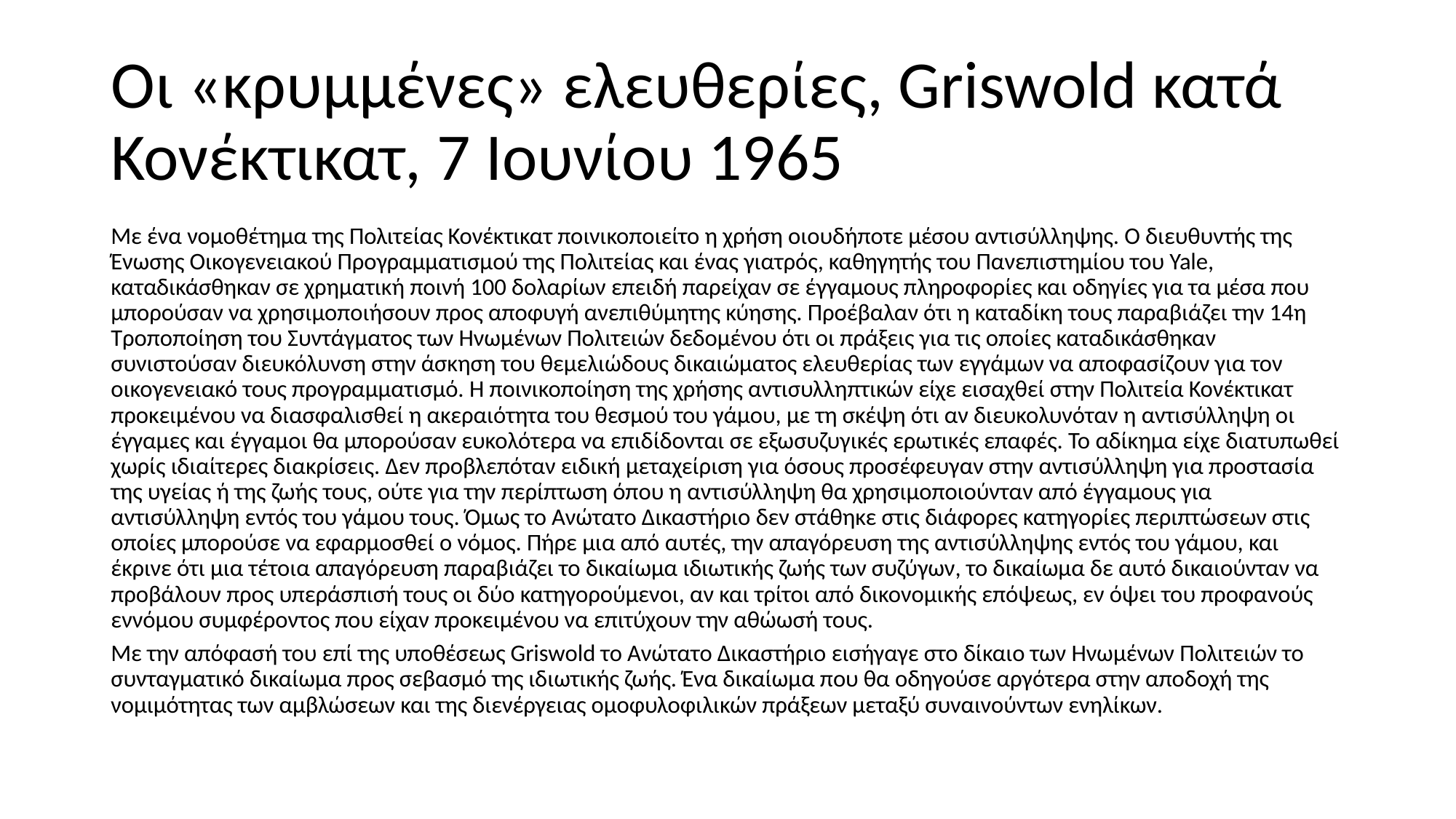

# Οι «κρυμμένες» ελευθερίες, Griswold κατά Κονέκτικατ, 7 Ιουνίου 1965
Με ένα νομοθέτημα της Πολιτείας Κονέκτικατ ποινικοποιείτο η χρήση οιουδήποτε μέσου αντισύλληψης. Ο διευθυντής της Ένωσης Οικογενειακού Προγραμματισμού της Πολιτείας και ένας γιατρός, καθηγητής του Πανεπιστημίου του Yale, καταδικάσθηκαν σε χρηματική ποινή 100 δολαρίων επειδή παρείχαν σε έγγαμους πληροφορίες και οδηγίες για τα μέσα που μπορούσαν να χρησιμοποιήσουν προς αποφυγή ανεπιθύμητης κύησης. Προέβαλαν ότι η καταδίκη τους παραβιάζει την 14η Τροποποίηση του Συντάγματος των Ηνωμένων Πολιτειών δεδομένου ότι οι πράξεις για τις οποίες καταδικάσθηκαν συνιστούσαν διευκόλυνση στην άσκηση του θεμελιώδους δικαιώματος ελευθερίας των εγγάμων να αποφασίζουν για τον οικογενειακό τους προγραμματισμό. Η ποινικοποίηση της χρήσης αντισυλληπτικών είχε εισαχθεί στην Πολιτεία Κονέκτικατ προκειμένου να διασφαλισθεί η ακεραιότητα του θεσμού του γάμου, με τη σκέψη ότι αν διευκολυνόταν η αντισύλληψη οι έγγαμες και έγγαμοι θα μπορούσαν ευκολότερα να επιδίδονται σε εξωσυζυγικές ερωτικές επαφές. Το αδίκημα είχε διατυπωθεί χωρίς ιδιαίτερες διακρίσεις. Δεν προβλεπόταν ειδική μεταχείριση για όσους προσέφευγαν στην αντισύλληψη για προστασία της υγείας ή της ζωής τους, ούτε για την περίπτωση όπου η αντισύλληψη θα χρησιμοποιούνταν από έγγαμους για αντισύλληψη εντός του γάμου τους. Όμως το Ανώτατο Δικαστήριο δεν στάθηκε στις διάφορες κατηγορίες περιπτώσεων στις οποίες μπορούσε να εφαρμοσθεί ο νόμος. Πήρε μια από αυτές, την απαγόρευση της αντισύλληψης εντός του γάμου, και έκρινε ότι μια τέτοια απαγόρευση παραβιάζει το δικαίωμα ιδιωτικής ζωής των συζύγων, το δικαίωμα δε αυτό δικαιούνταν να προβάλουν προς υπεράσπισή τους οι δύο κατηγορούμενοι, αν και τρίτοι από δικονομικής επόψεως, εν όψει του προφανούς εννόμου συμφέροντος που είχαν προκειμένου να επιτύχουν την αθώωσή τους.
Με την απόφασή του επί της υποθέσεως Griswold το Ανώτατο Δικαστήριο εισήγαγε στο δίκαιο των Ηνωμένων Πολιτειών το συνταγματικό δικαίωμα προς σεβασμό της ιδιωτικής ζωής. Ένα δικαίωμα που θα οδηγούσε αργότερα στην αποδοχή της νομιμότητας των αμβλώσεων και της διενέργειας ομοφυλοφιλικών πράξεων μεταξύ συναινούντων ενηλίκων.